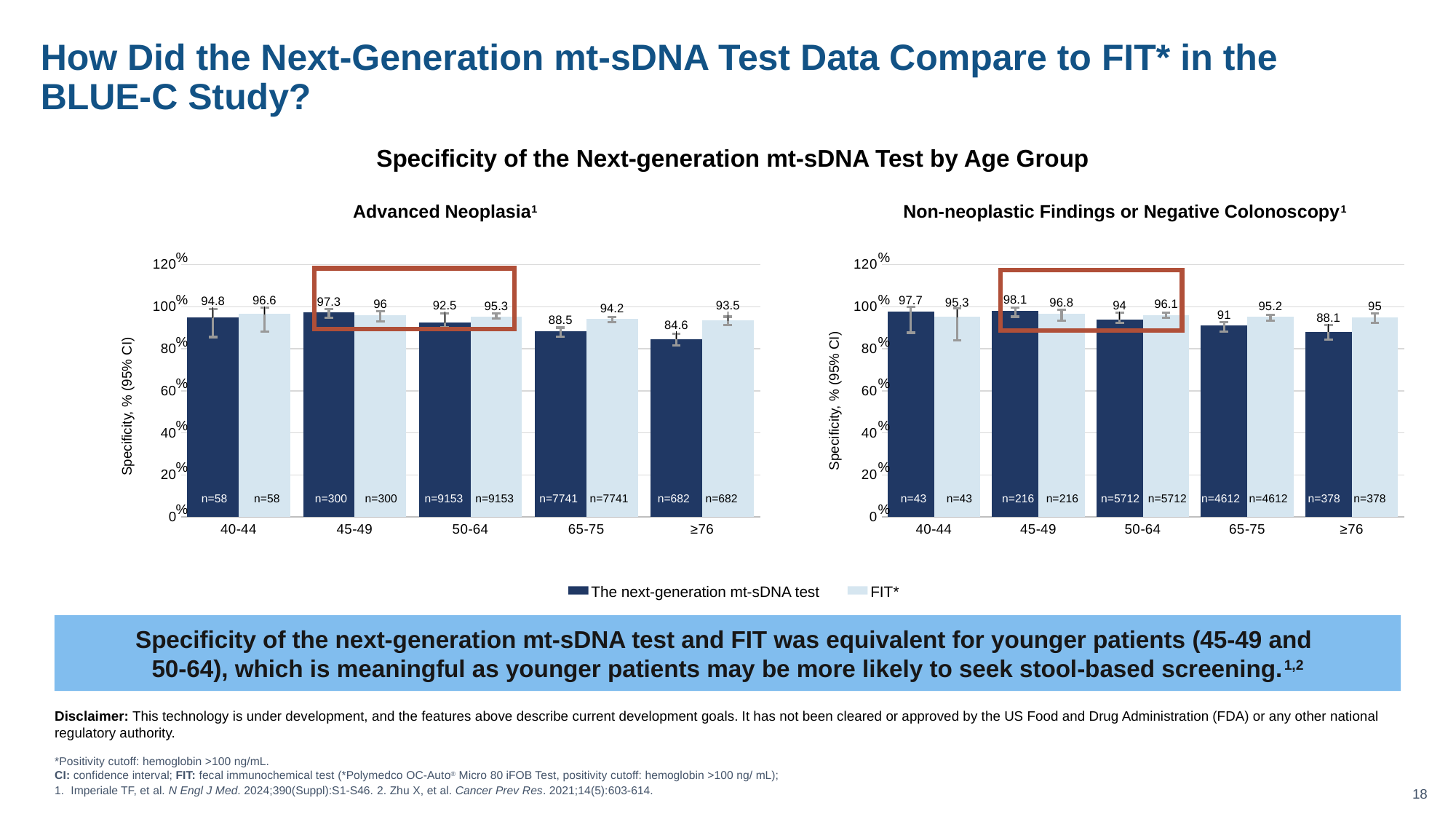

How Did the Next-Generation mt-sDNA Test Data Compare to FIT* in the BLUE-C Study?
Specificity of the Next-generation mt-sDNA Test by Age Group
Advanced Neoplasia1
 Non-neoplastic Findings or Negative Colonoscopy1

### Chart:

| Category | Next-generation Cologuard | FIT* |
|---|---|---|
| 40-44 | 94.8 | 96.6 |
| 45-49 | 97.3 | 96.0 |
| 50-64 | 92.5 | 95.3 |
| 65-75 | 88.5 | 94.2 |
| ≥76 | 84.6 | 93.5 |

### Chart:

| Category | Next-generation Cologuard | FIT* |
|---|---|---|
| 40-44 | 97.7 | 95.3 |
| 45-49 | 98.1 | 96.8 |
| 50-64 | 94.0 | 96.1 |
| 65-75 | 91.0 | 95.2 |
| ≥76 | 88.1 | 95.0 |
%
%
%
%
%
%
%
%
%
%
%
%
%
%

Specificity, % (95% CI)
Specificity, % (95% CI)

n=7741

n=7741

n=682

n=682

n=216

n=216

n=5712

n=4612

n=4612

n=378

n=378
n=58
n=58
n=300
n=300
n=9153
n=9153
n=43
n=43
n=5712
The next-generation mt-sDNA test

FIT*

Specificity of the next-generation mt-sDNA test and FIT was equivalent for younger patients (45-49 and
50-64), which is meaningful as younger patients may be more likely to seek stool-based screening.1,2

Disclaimer: This technology is under development, and the features above describe current development goals. It has not been cleared or approved by the US Food and Drug Administration (FDA) or any other national regulatory authority.

*Positivity cutoff: hemoglobin >100 ng/mL.
CI: confidence interval; FIT: fecal immunochemical test (*Polymedco OC-Auto® Micro 80 iFOB Test, positivity cutoff: hemoglobin >100 ng/ mL);
1.  Imperiale TF, et al. N Engl J Med. 2024;390(Suppl):S1-S46. 2. Zhu X, et al. Cancer Prev Res. 2021;14(5):603-614.